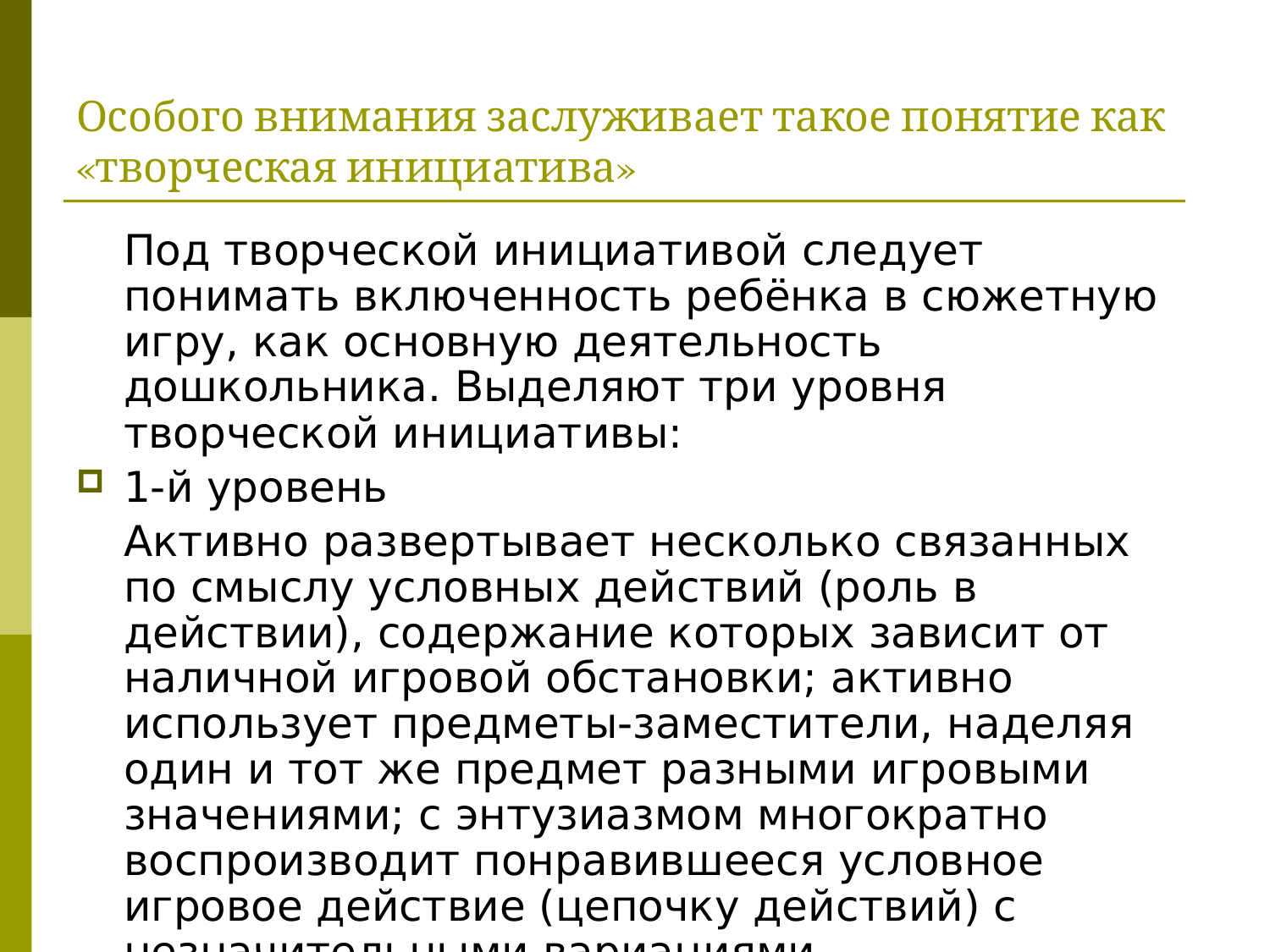

# Особого внимания заслуживает такое понятие как «творческая инициатива»
	Под творческой инициативой следует понимать включенность ребёнка в сюжетную игру, как основную деятельность дошкольника. Выделяют три уровня творческой инициативы:
1-й уровень
	Активно развертывает несколько связанных по смыслу условных действий (роль в действии), содержание которых зависит от наличной игровой обстановки; активно использует предметы-заместители, наделяя один и тот же предмет разными игровыми значениями; с энтузиазмом многократно воспроизводит понравившееся условное игровое действие (цепочку действий) с незначительными вариациями.